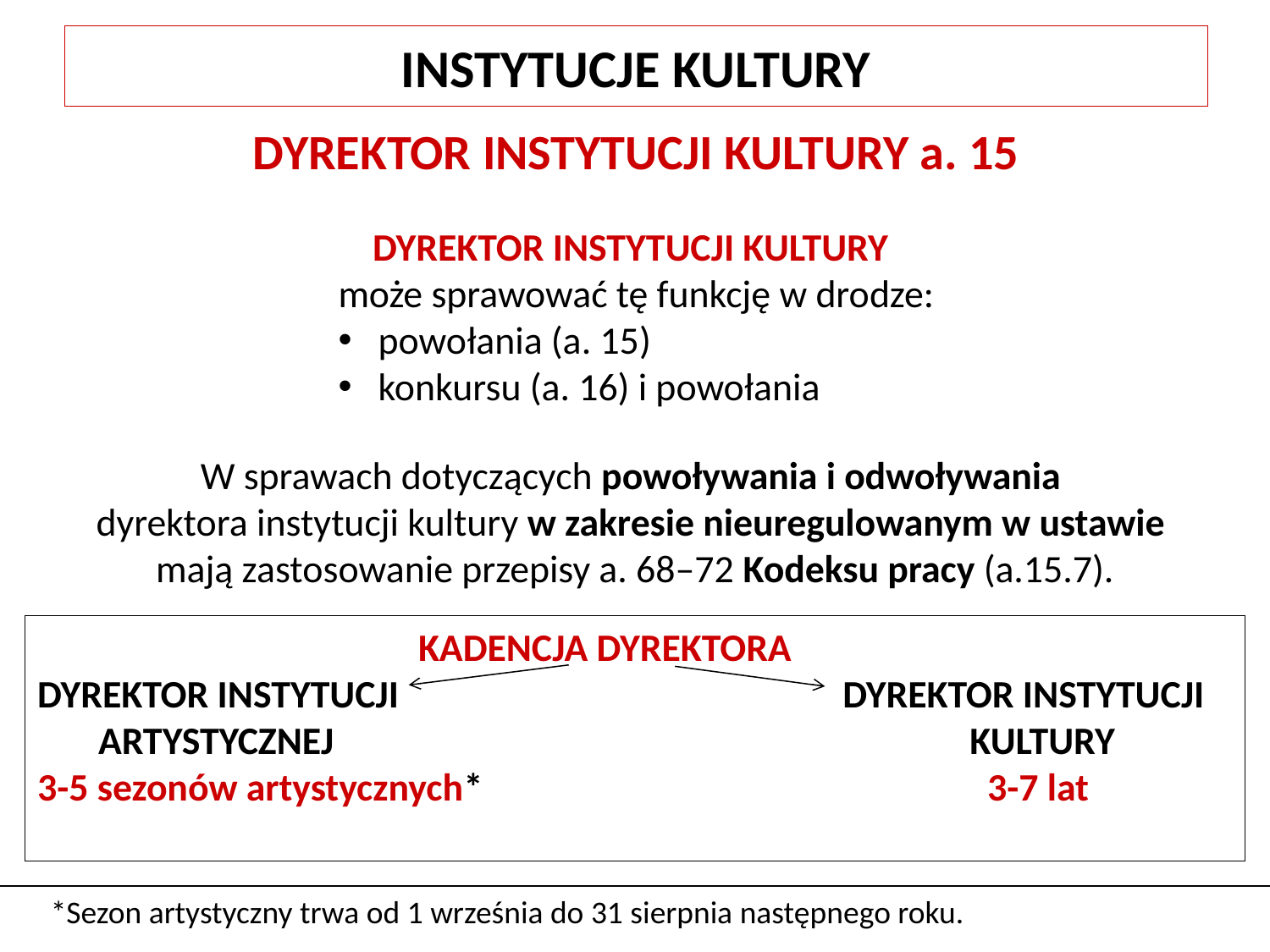

INSTYTUCJE KULTURY
DYREKTOR INSTYTUCJI KULTURY a. 15
DYREKTOR INSTYTUCJI KULTURY
może sprawować tę funkcję w drodze:
powołania (a. 15)
konkursu (a. 16) i powołania

W sprawach dotyczących powoływania i odwoływania
dyrektora instytucji kultury w zakresie nieuregulowanym w ustawie
mają zastosowanie przepisy a. 68–72 Kodeksu pracy (a.15.7).
			KADENCJA DYREKTORA
DYREKTOR INSTYTUCJI 				     DYREKTOR INSTYTUCJI
       ARTYSTYCZNEJ					     KULTURY
3-5 sezonów artystycznych* 			   	       3-7 lat

*Sezon artystyczny trwa od 1 września do 31 sierpnia następnego roku.